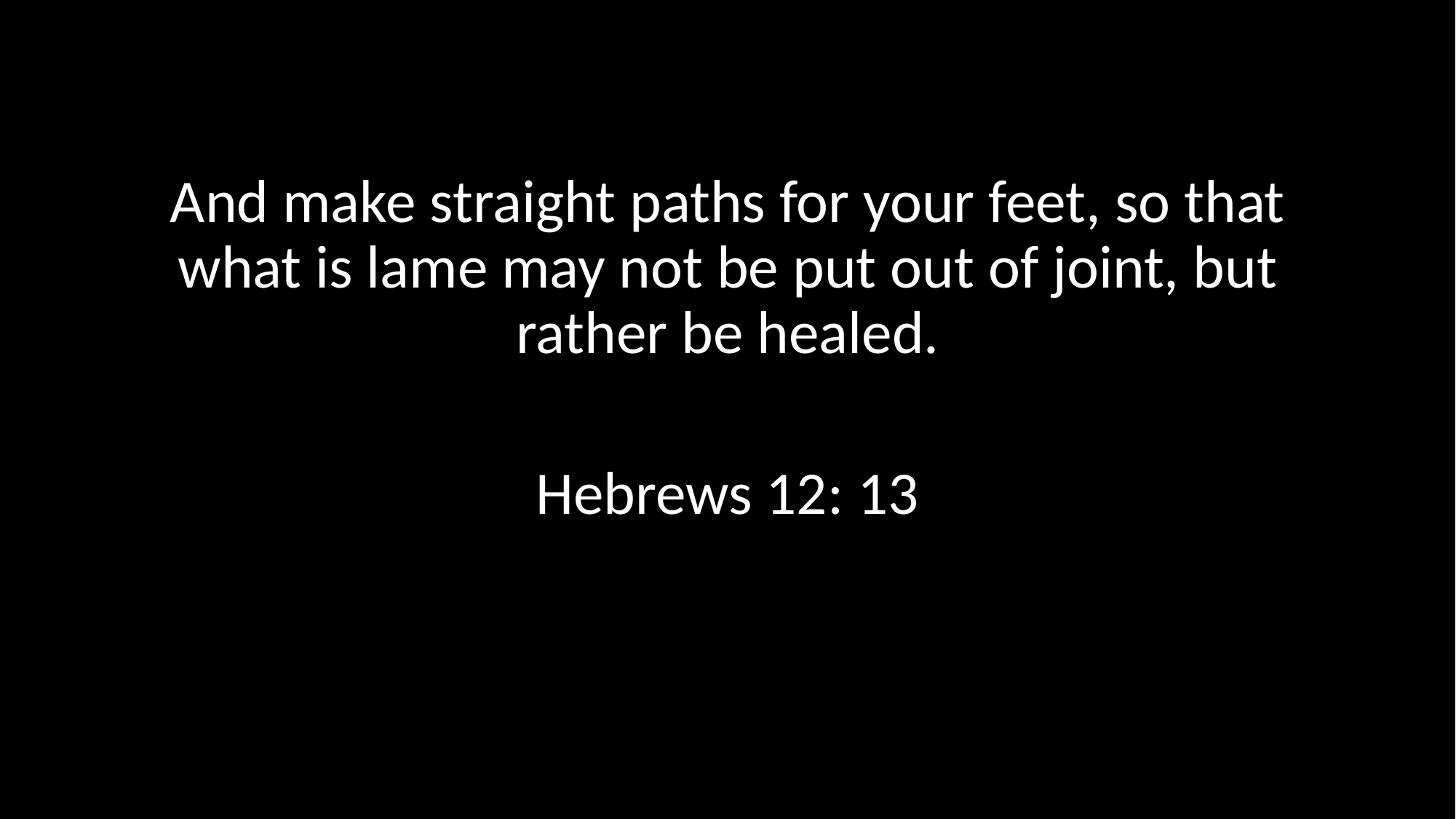

And make straight paths for your feet, so that what is lame may not be put out of joint, but rather be healed.

Hebrews 12: 13